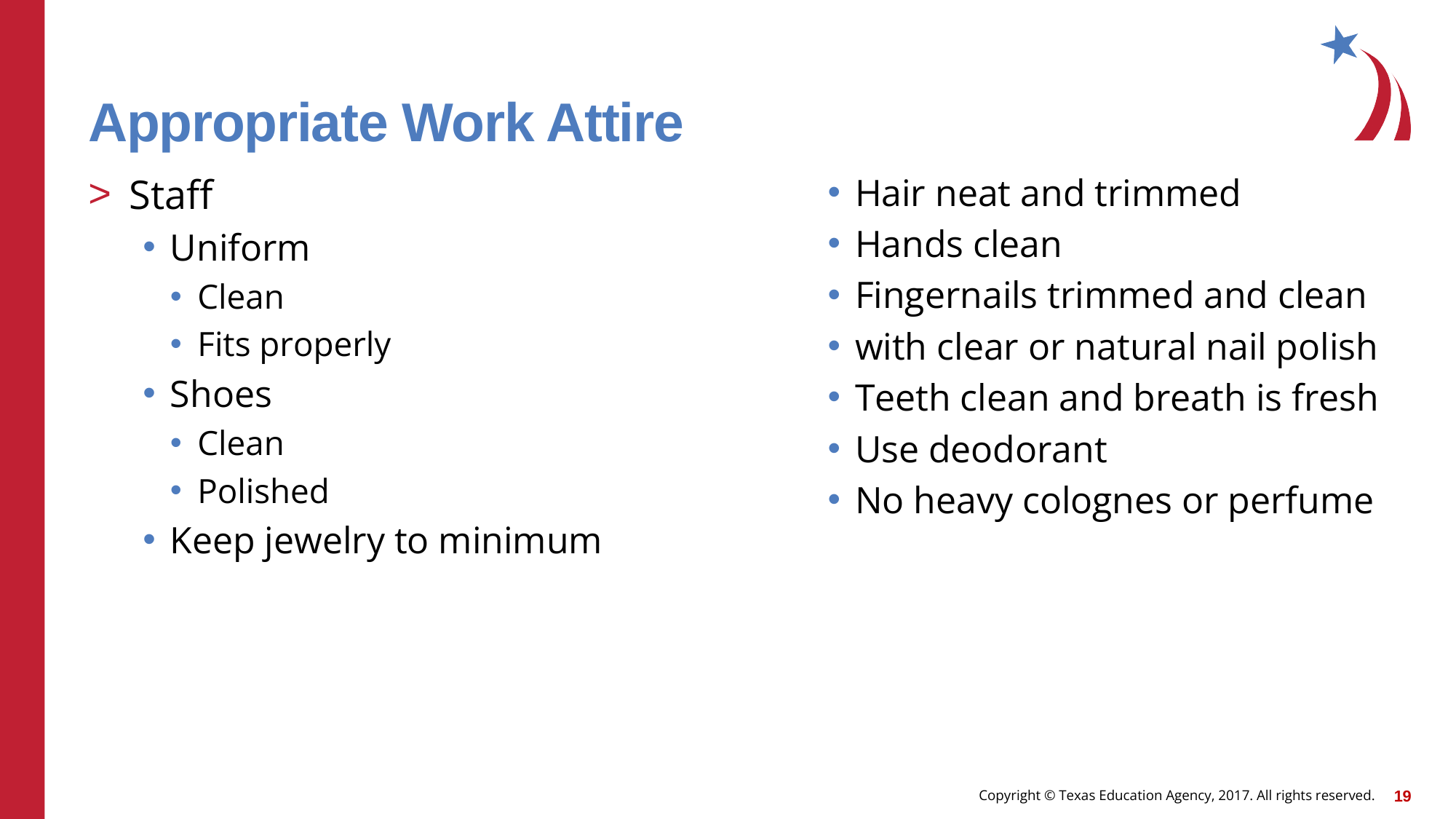

# Appropriate Work Attire
Staff
Uniform
Clean
Fits properly
Shoes
Clean
Polished
Keep jewelry to minimum

Hair neat and trimmed
Hands clean
Fingernails trimmed and clean
with clear or natural nail polish
Teeth clean and breath is fresh
Use deodorant
No heavy colognes or perfume